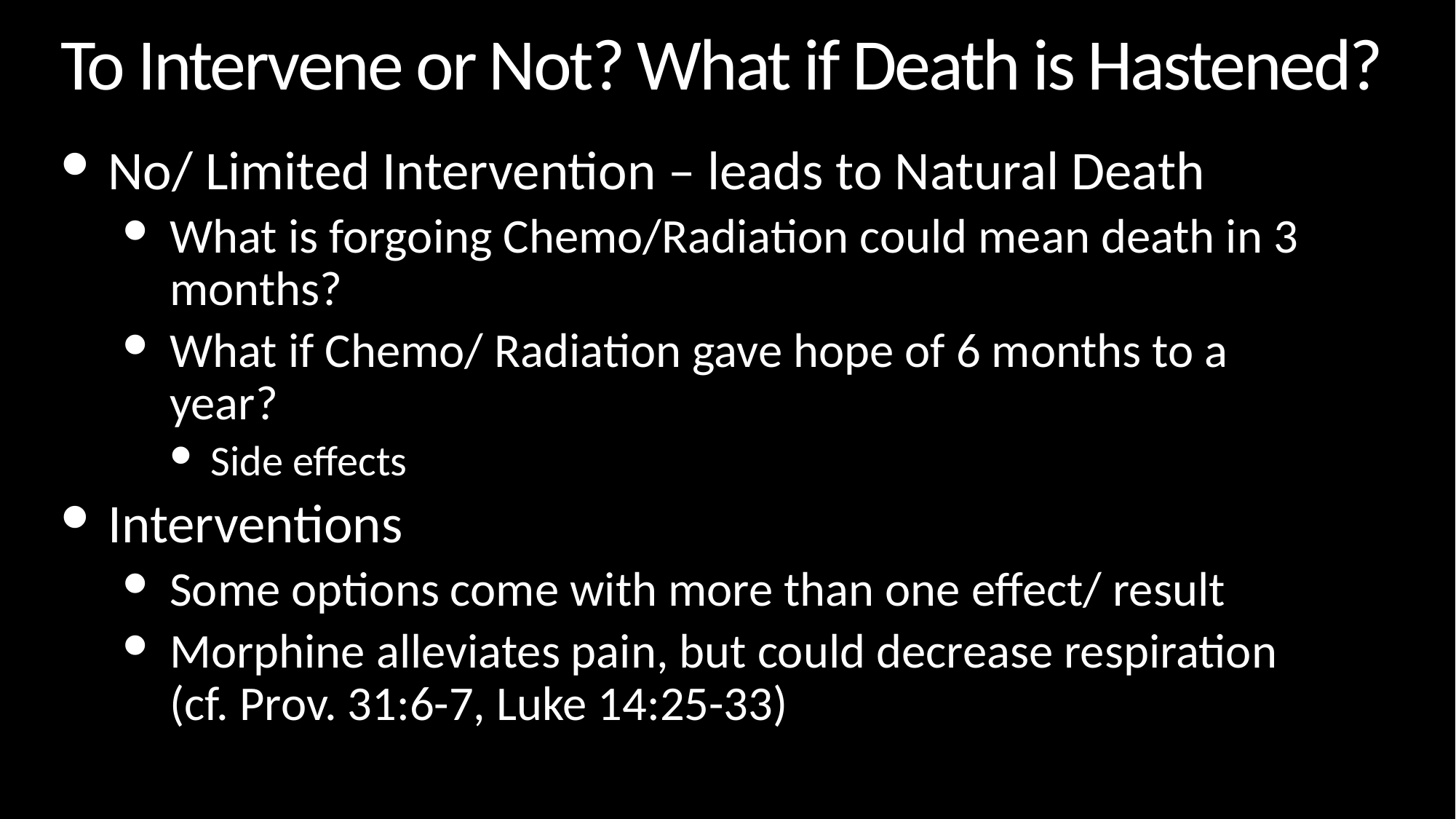

# To Intervene or Not? What if Death is Hastened?
No/ Limited Intervention – leads to Natural Death
What is forgoing Chemo/Radiation could mean death in 3 months?
What if Chemo/ Radiation gave hope of 6 months to a year?
Side effects
Interventions
Some options come with more than one effect/ result
Morphine alleviates pain, but could decrease respiration (cf. Prov. 31:6-7, Luke 14:25-33)